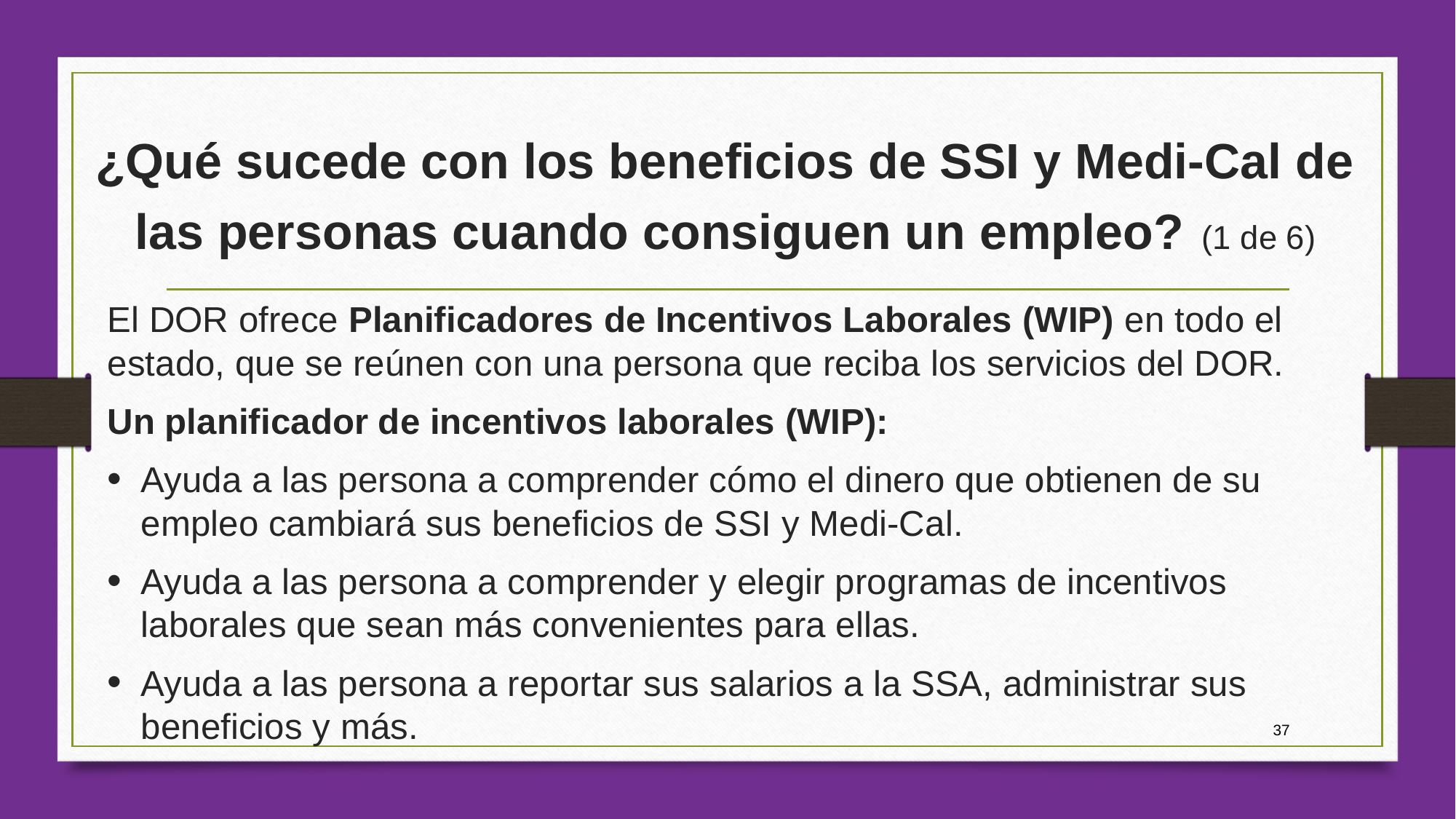

# ¿Qué sucede con los beneficios de SSI y Medi-Cal de las personas cuando consiguen un empleo? (1 de 6)
El DOR ofrece Planificadores de Incentivos Laborales (WIP) en todo el estado, que se reúnen con una persona que reciba los servicios del DOR.
Un planificador de incentivos laborales (WIP):
Ayuda a las persona a comprender cómo el dinero que obtienen de su empleo cambiará sus beneficios de SSI y Medi-Cal.
Ayuda a las persona a comprender y elegir programas de incentivos laborales que sean más convenientes para ellas.
Ayuda a las persona a reportar sus salarios a la SSA, administrar sus beneficios y más.

37